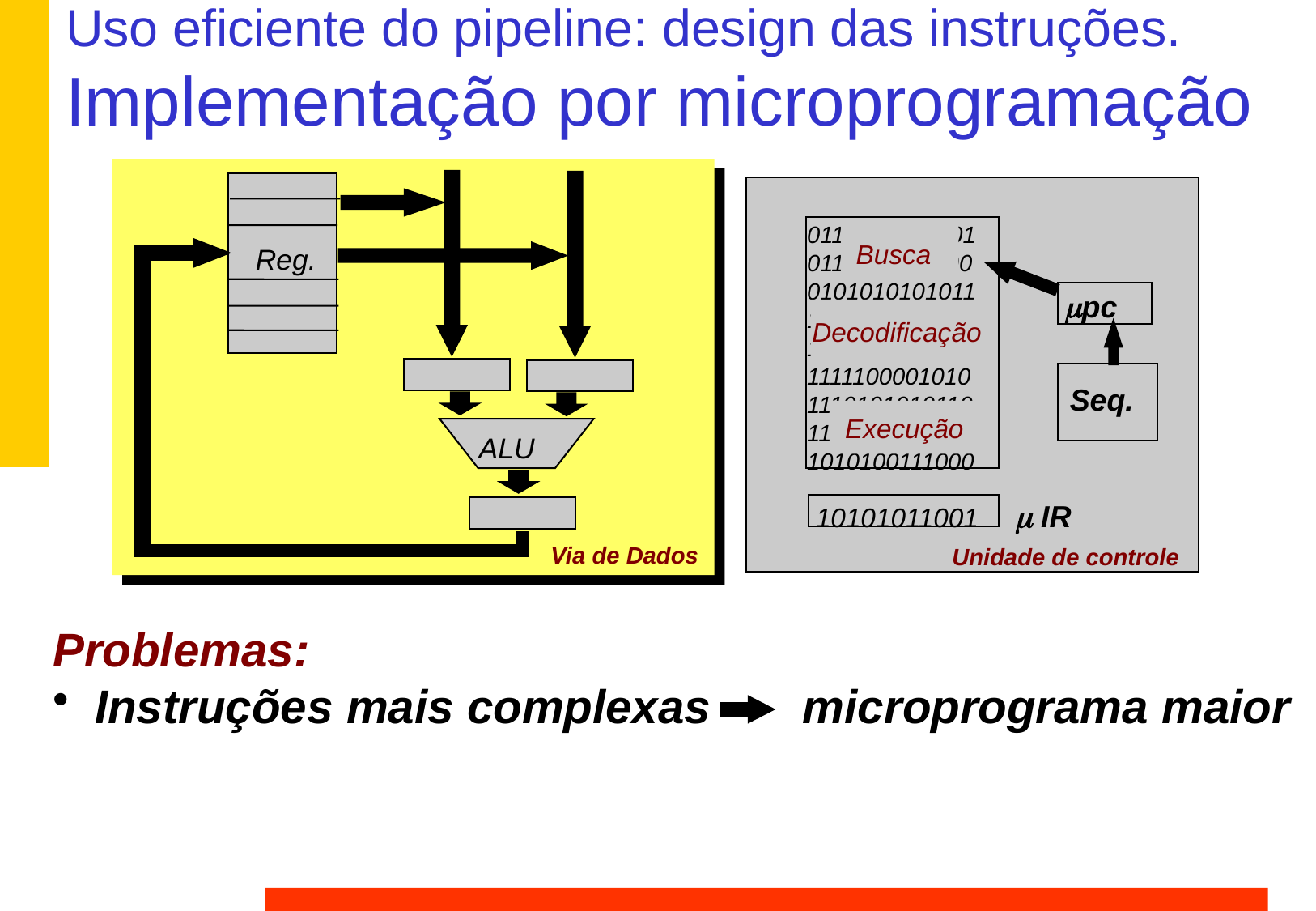

# Uso eficiente do pipeline: design das instruções. Implementação por microprogramação

0110101010001
0111101000100
0101010101011
1110001011001
1010101011001
1111100001010
1110101010110
1111010101011
1010100111000

Busca
Reg.

μpc

Decodificação

Seq.

Execução

ALU

μ IR
10101011001

Via de Dados
Unidade de controle

Problemas:
 Instruções mais complexas       microprograma maior